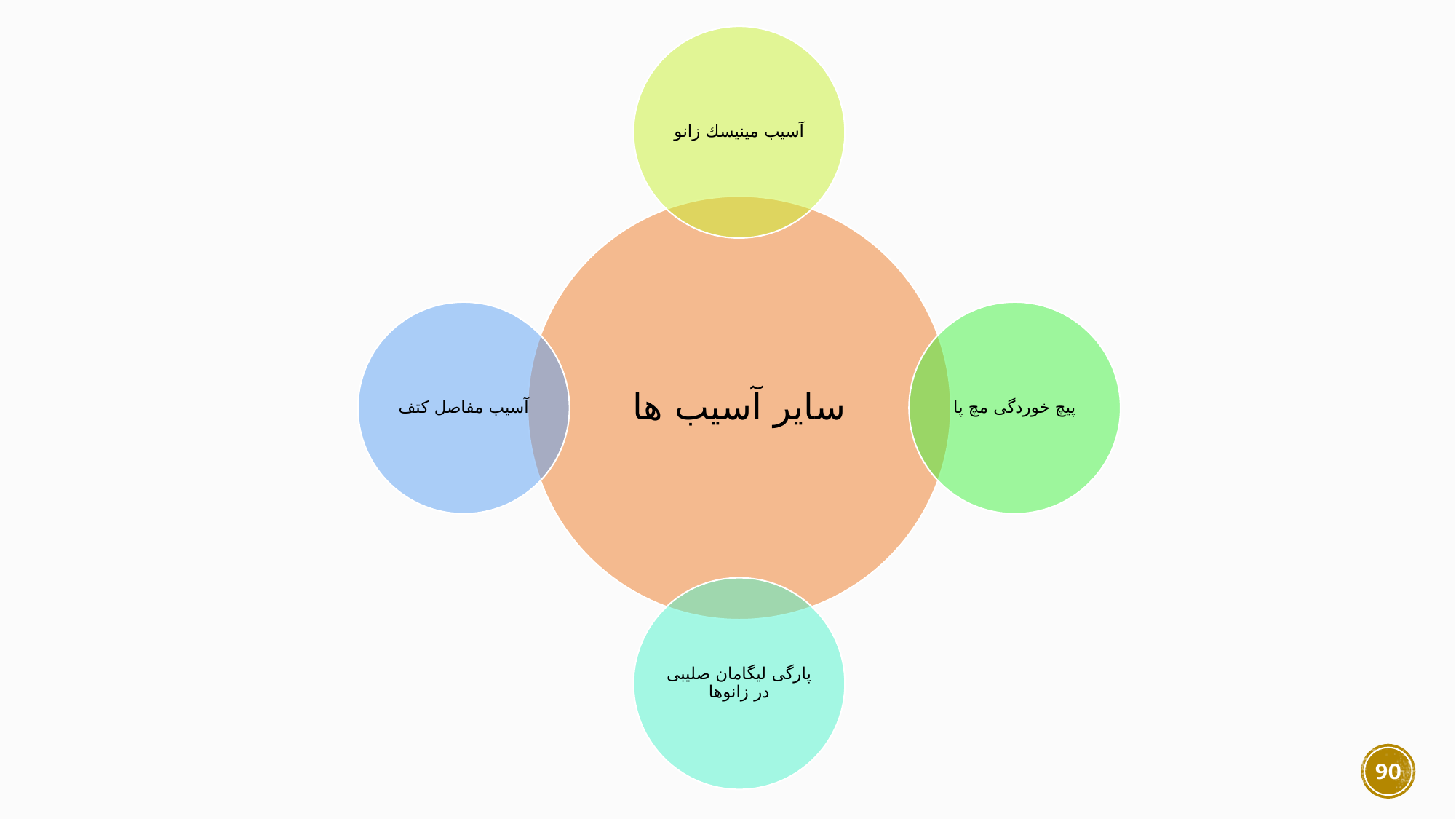

سایر آسیب ها
آسيب مينيسك زانو
پیچ خوردگی مچ پا
پارگی ليگامان صليبی در زانوها
آسيب مفاصل كتف
90